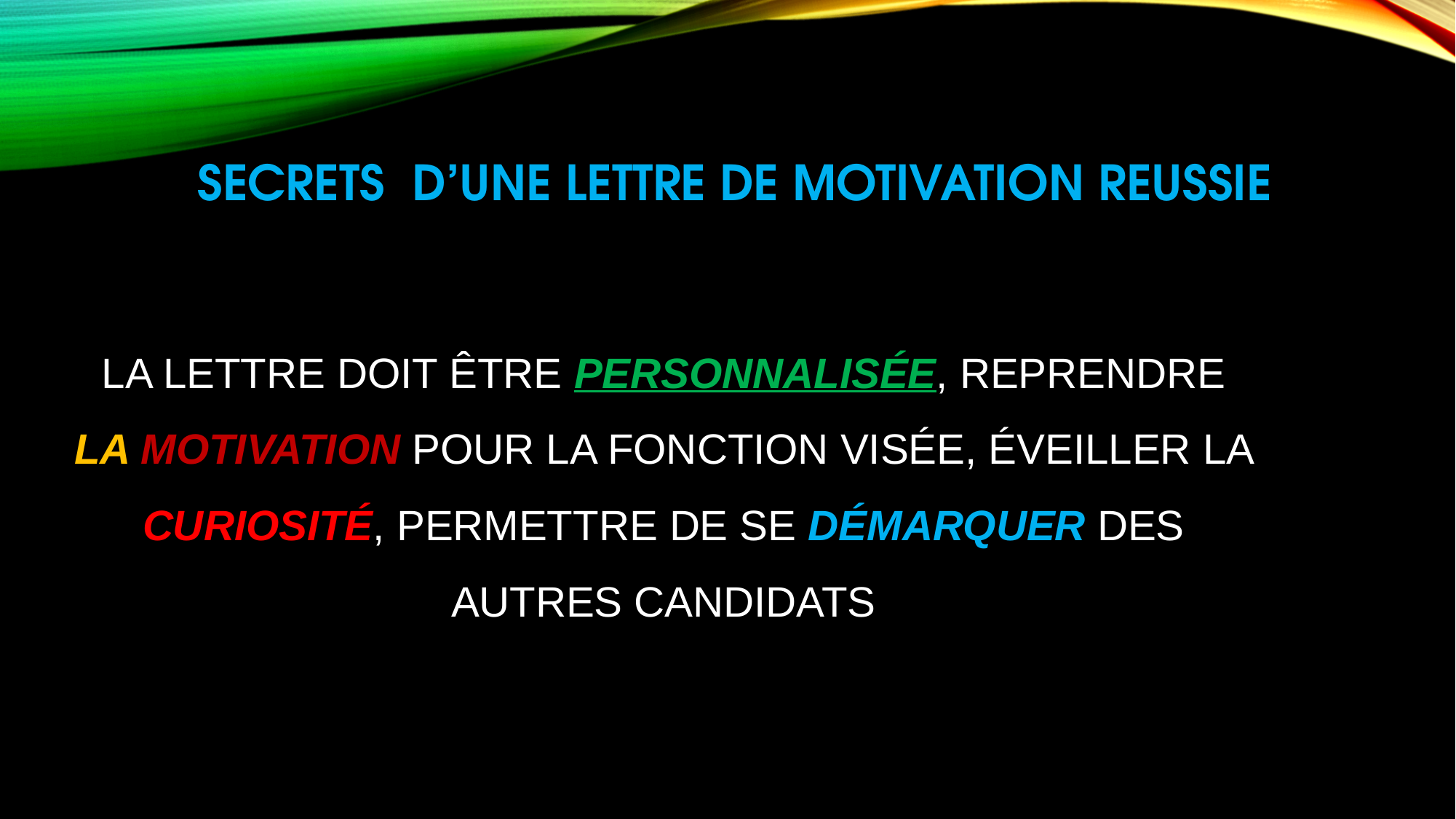

SECRETS  D’UNE LETTRE DE MOTIVATION REUSSIE
# La lettre doit être personnalisée, reprendre la motivation pour la fonction visée, éveiller la curiosité, permettre de se démarquer des autres candidats